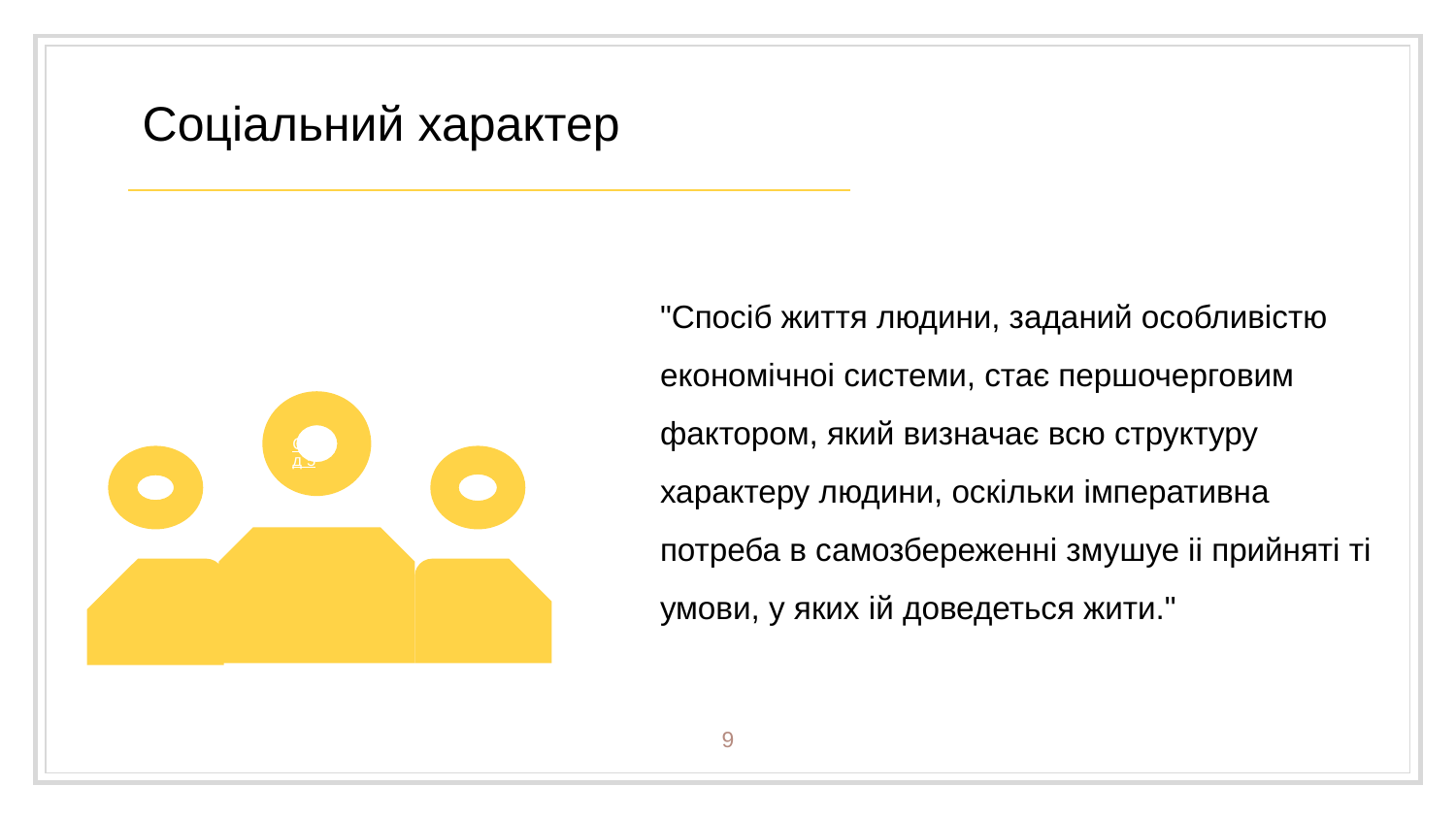

Соціальний характер
"Спосiб життя людини, заданий особливiстю економiчноi системи, стає першочерговим фактором, який визначає всю структуру характеру людини, оскiльки iмперативна потреба в самозбереженнi змушуе ii прийнятi тi умови, у яких iй доведеться жити."
Слайд 5

9